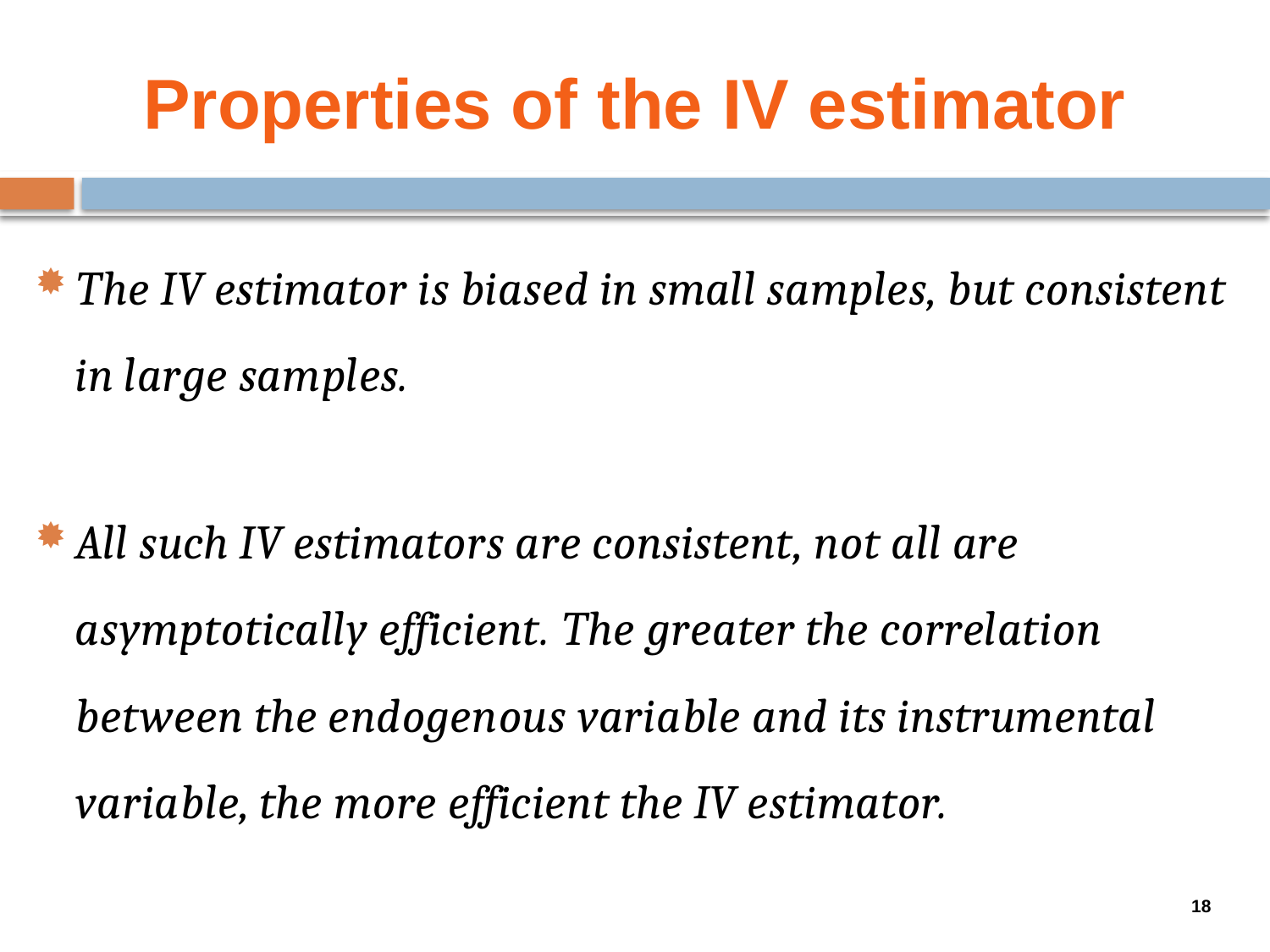

# Properties of the IV estimator
The IV estimator is biased in small samples, but consistent in large samples.

All such IV estimators are consistent, not all are asymptotically efficient. The greater the correlation between the endogenous variable and its instrumental variable, the more efficient the IV estimator.
18